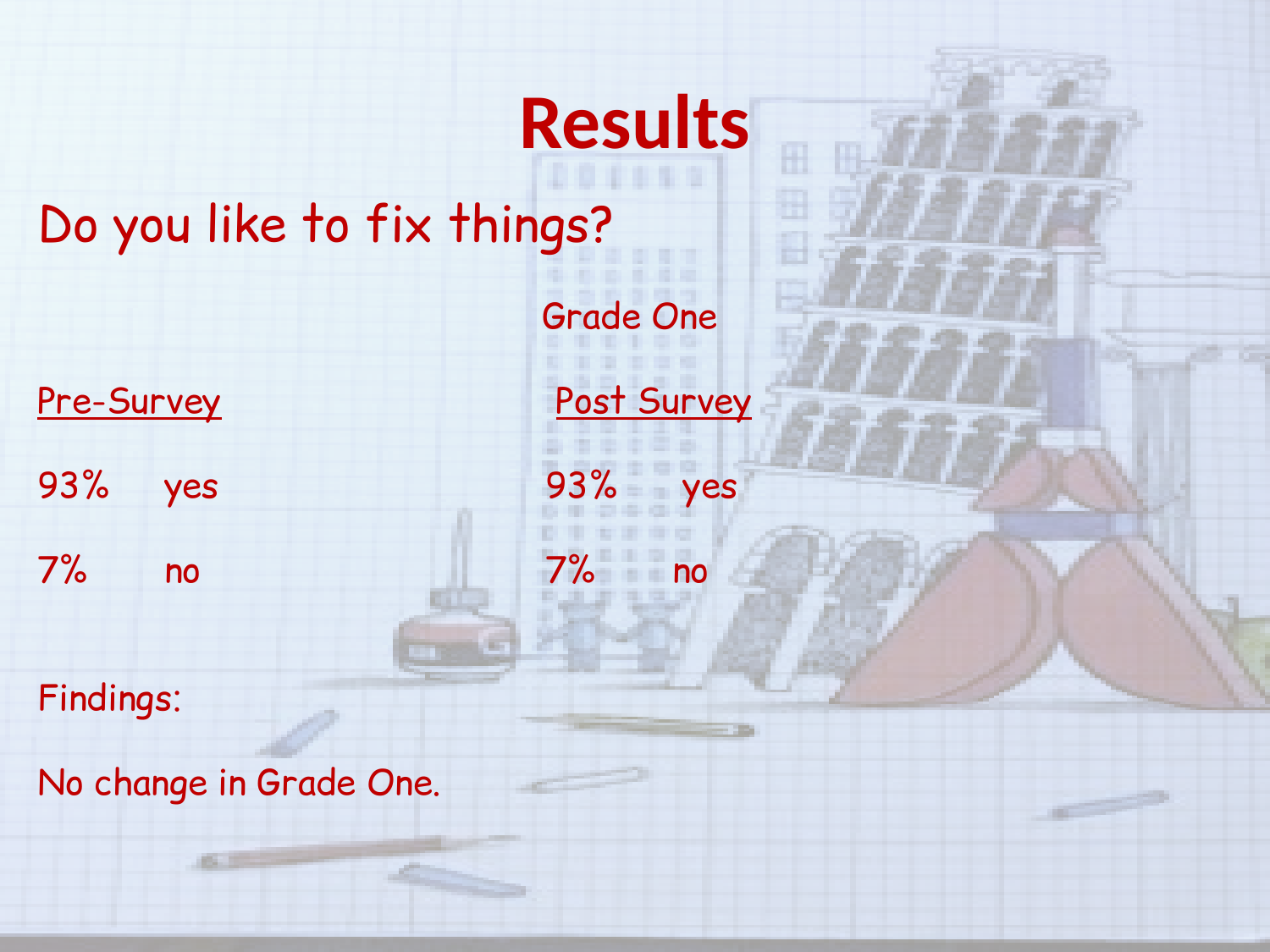

# Results
Do you like to fix things?

Grade One

Pre-Survey			 Post Survey

93%	yes			93%  	 yes

7%	no			7%   	no

Findings:

No change in Grade One.